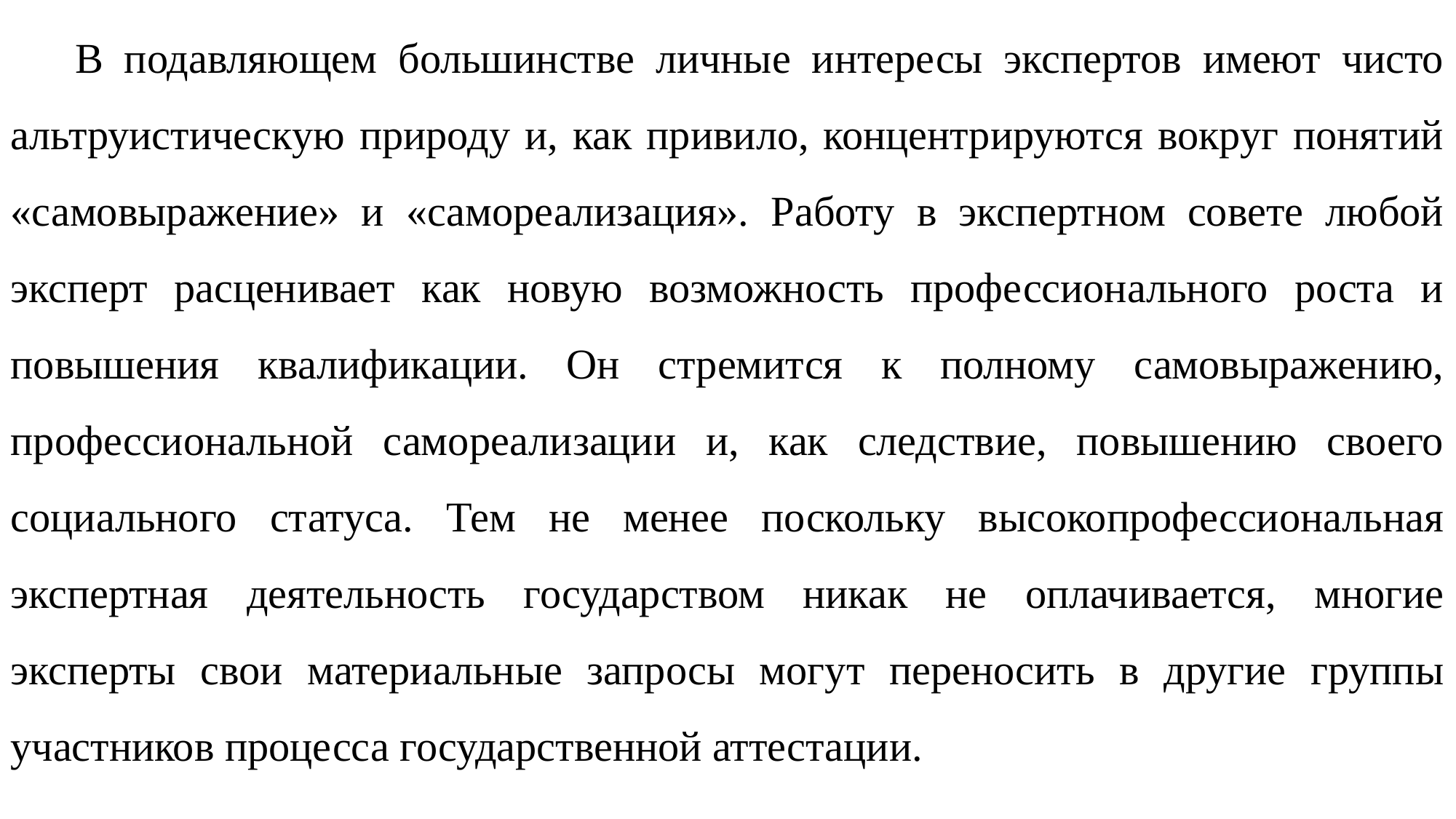

В подавляющем большинстве личные интересы экспертов имеют чисто альтруистическую природу и, как привило, концентрируются вокруг понятий «самовыражение» и «самореализация». Работу в экспертном совете любой эксперт расценивает как новую возможность профессионального роста и повышения квалификации. Он стремится к полному самовыражению, профессиональной самореализации и, как следствие, повышению своего социального статуса. Тем не менее поскольку высокопрофессиональная экспертная деятельность государством никак не оплачивается, многие эксперты свои материальные запросы могут переносить в другие группы участников процесса государственной аттестации.